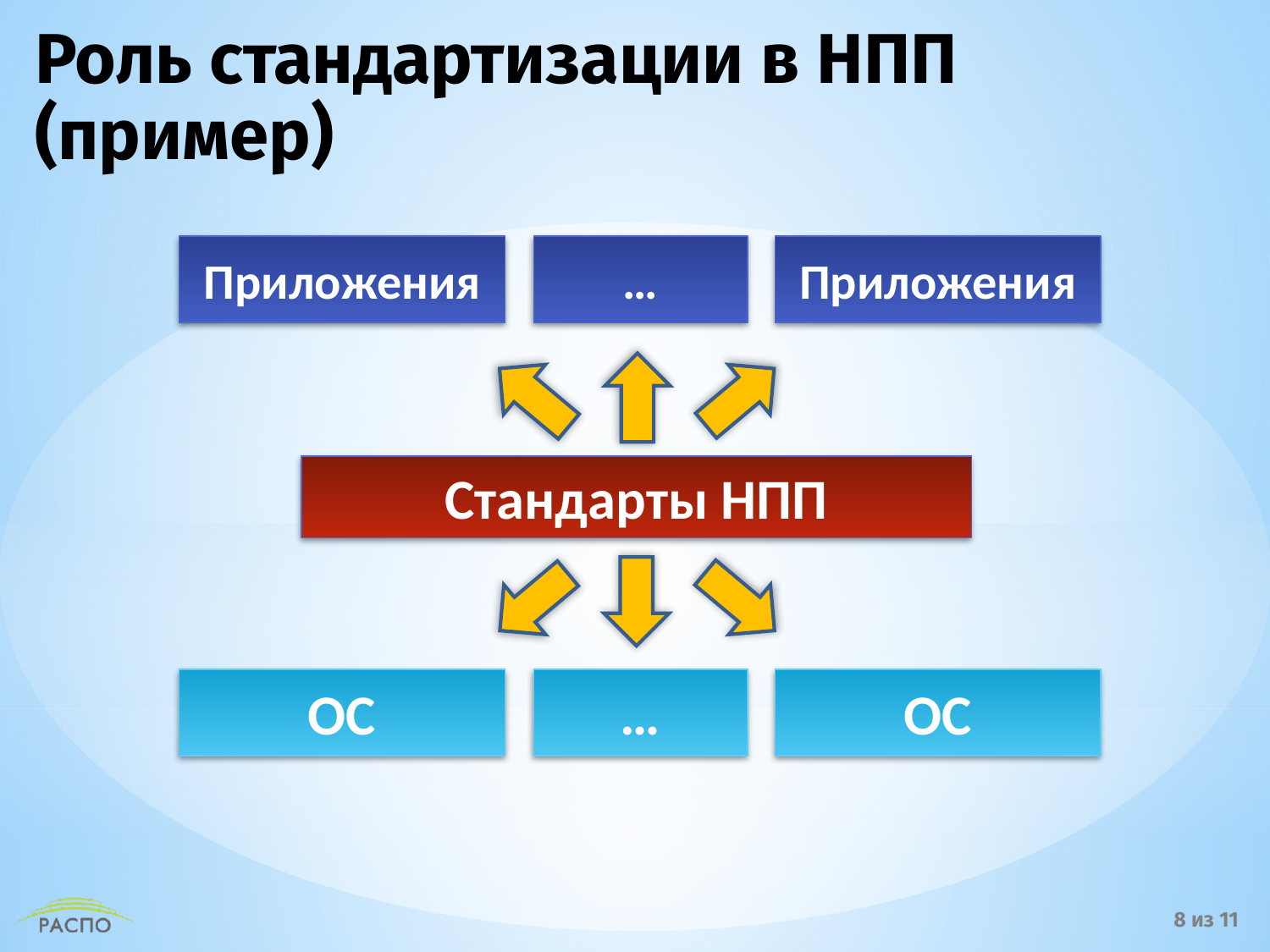

# Роль стандартизации в НПП (пример)
ОС
…
ОС
Стандарты НПП

…
Приложения
Приложения

8 из 11